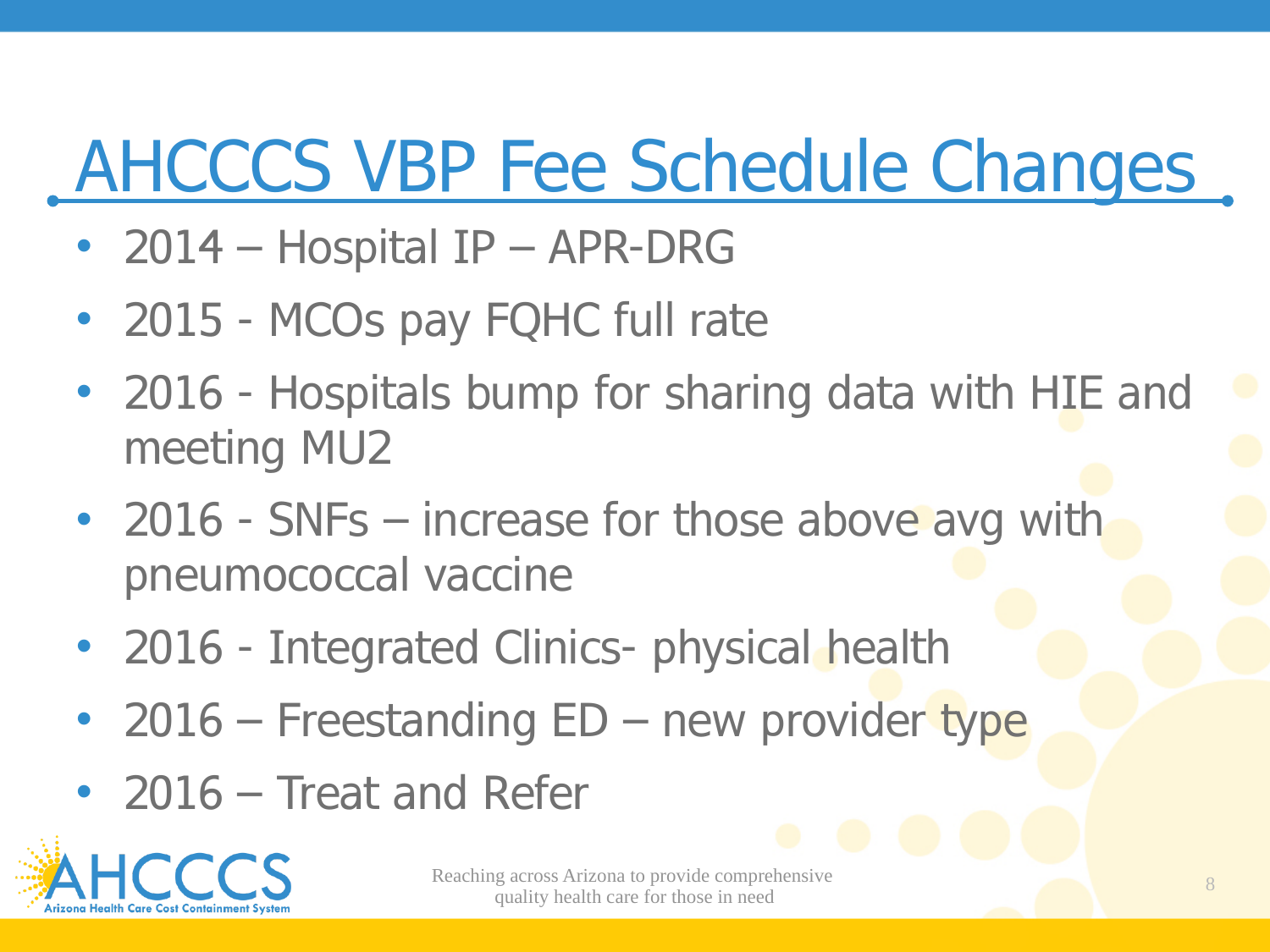

# AHCCCS VBP Fee Schedule Changes
2014 – Hospital IP – APR-DRG
2015 - MCOs pay FQHC full rate
2016 - Hospitals bump for sharing data with HIE and meeting MU2
2016 - SNFs – increase for those above avg with pneumococcal vaccine
2016 - Integrated Clinics- physical health
2016 – Freestanding ED – new provider type
2016 – Treat and Refer
Reaching across Arizona to provide comprehensive
quality health care for those in need
8